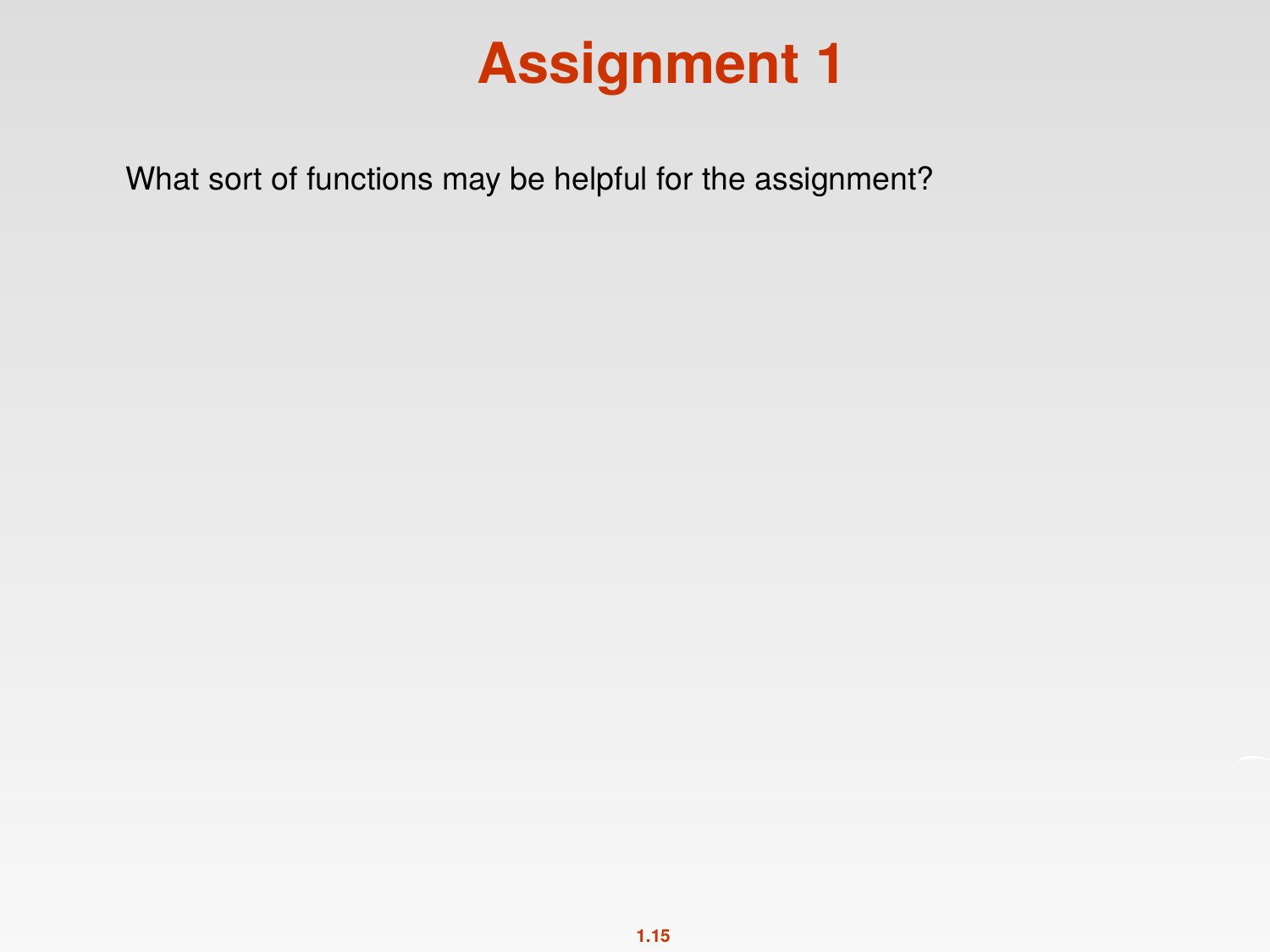

# Assignment 1
What sort of functions may be helpful for the assignment?